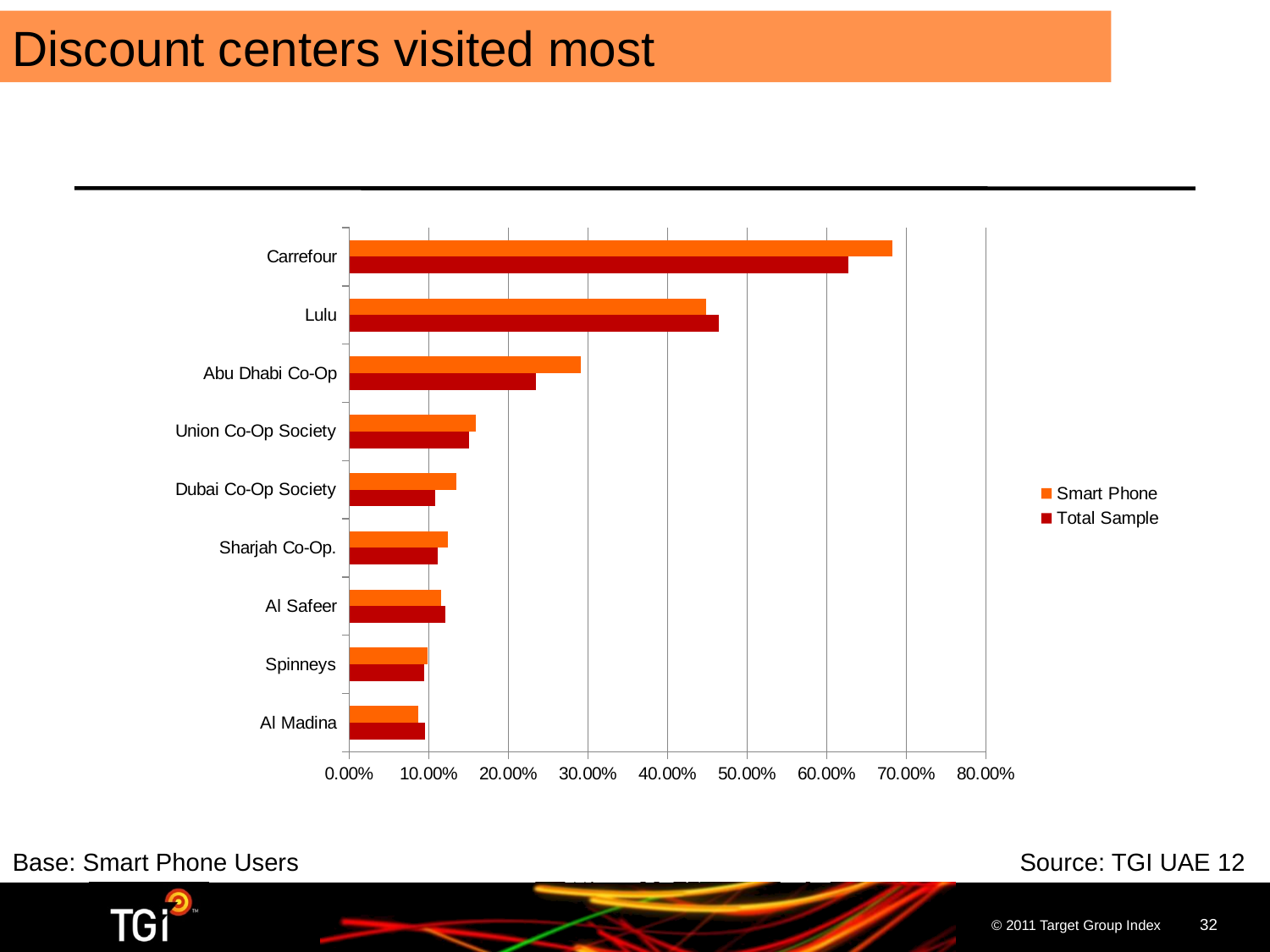

Discount centers visited most

### Chart

| Category | Total Sample | Smart Phone |
|---|---|---|
| Al Madina | 0.09538200000000001 | 0.08634 |
| Spinneys | 0.09425100000000002 | 0.09814200000000002 |
| Al Safeer | 0.120397 | 0.11571600000000001 |
| Sharjah Co-Op. | 0.111218 | 0.124064 |
| Dubai Co-Op Society | 0.10839799999999998 | 0.134891 |
| Union Co-Op Society | 0.15003300000000003 | 0.15900400000000003 |
| Abu Dhabi Co-Op | 0.234552 | 0.291246 |
| Lulu | 0.4645530000000001 | 0.44814699999999996 |
| Carrefour | 0.6276000000000002 | 0.6821990000000001 |
Base: Smart Phone Users 	Source: TGI UAE 12